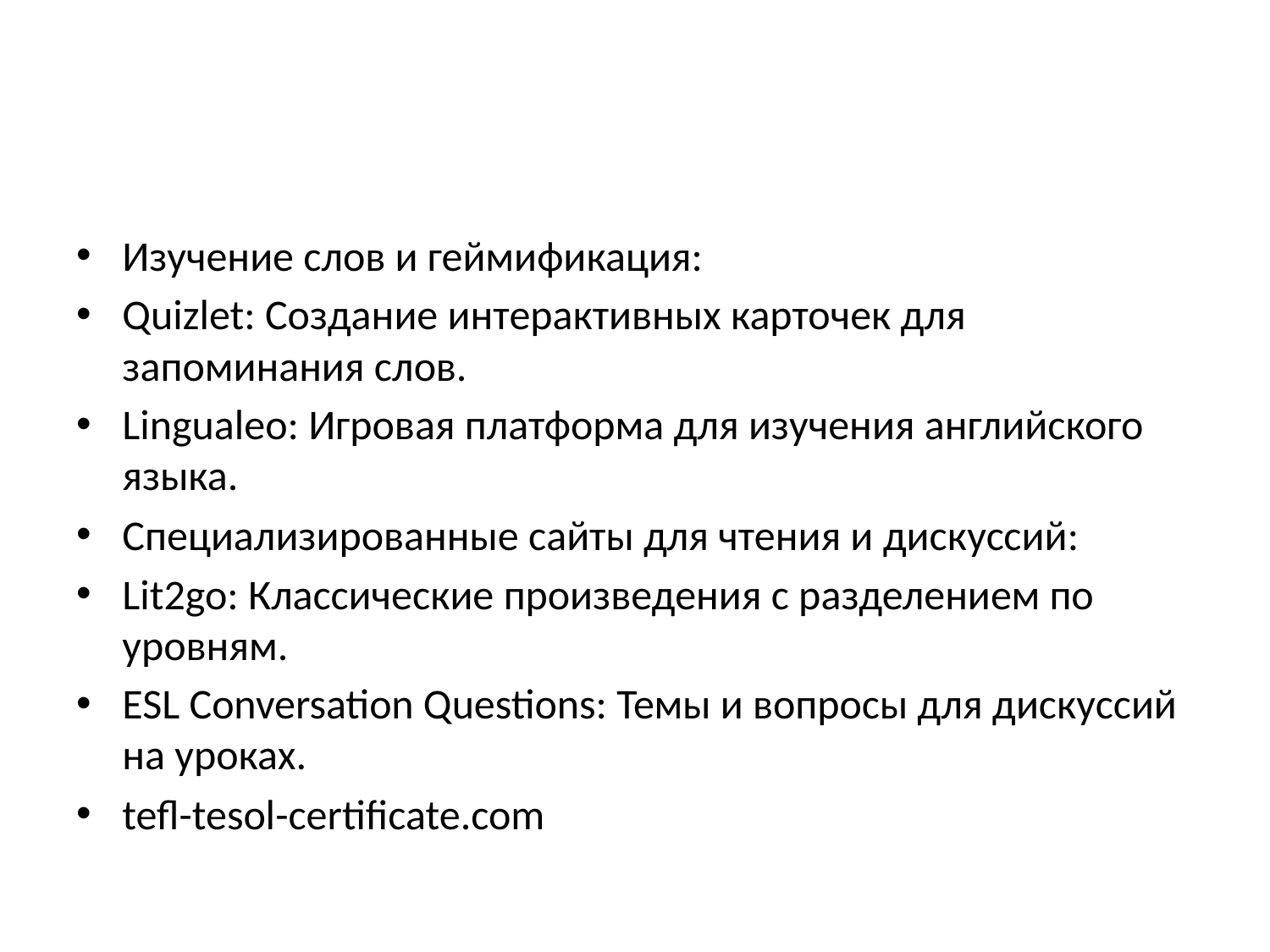

#
Изучение слов и геймификация:
Quizlet: Создание интерактивных карточек для запоминания слов.
Lingualeo: Игровая платформа для изучения английского языка.
Специализированные сайты для чтения и дискуссий:
Lit2go: Классические произведения с разделением по уровням.
ESL Conversation Questions: Темы и вопросы для дискуссий на уроках.
tefl-tesol-certificate.com